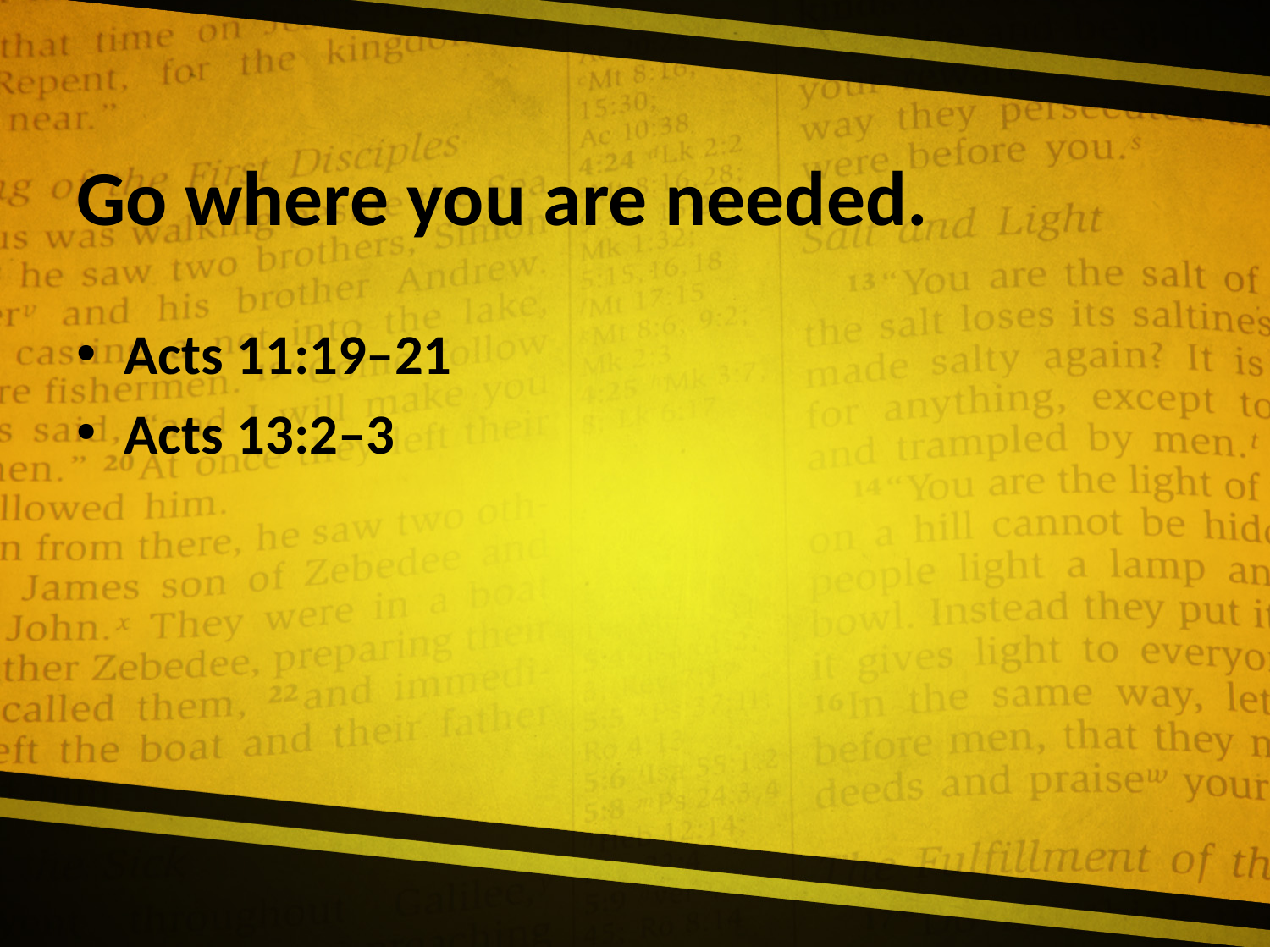

# Go where you are needed.
Acts 11:19–21
Acts 13:2–3